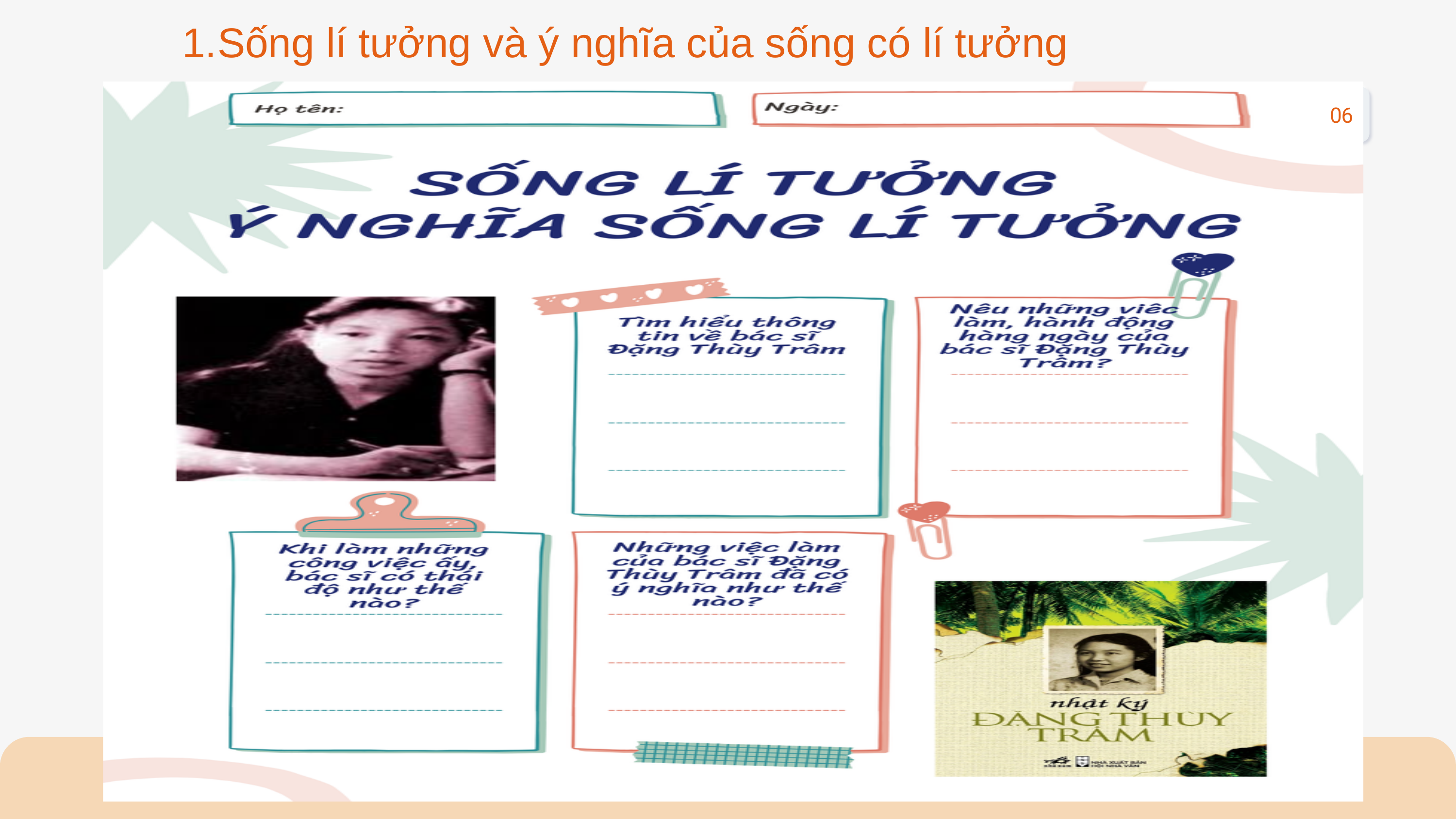

Sống lí tưởng và ý nghĩa của sống có lí tưởng

06